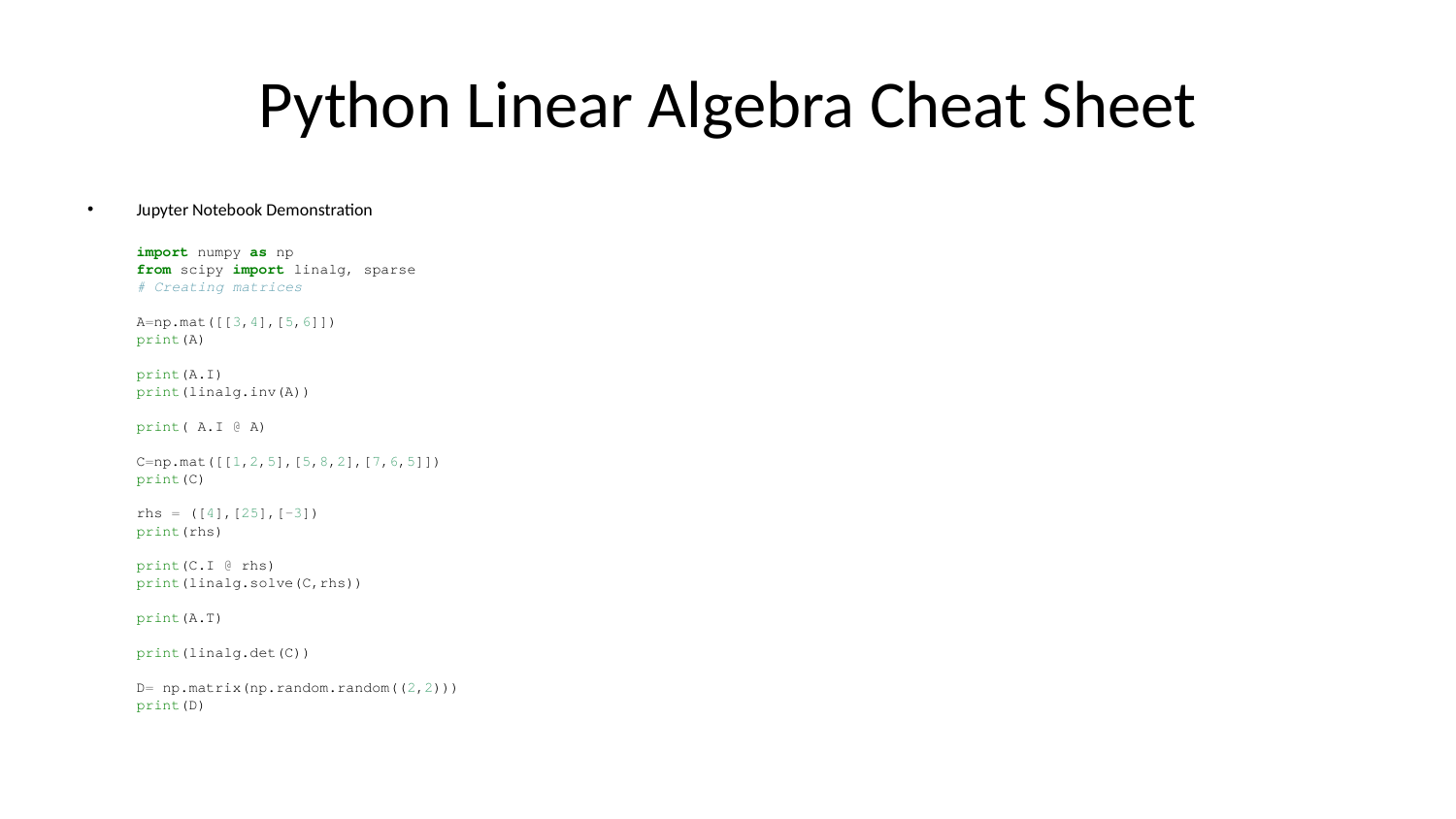

# Python Linear Algebra Cheat Sheet
Jupyter Notebook Demonstration

import numpy as np
from scipy import linalg, sparse
# Creating matrices
A=np.mat([[3,4],[5,6]])
print(A)
print(A.I)
print(linalg.inv(A))
print( A.I @ A)
C=np.mat([[1,2,5],[5,8,2],[7,6,5]])
print(C)
rhs = ([4],[25],[-3])
print(rhs)
print(C.I @ rhs)
print(linalg.solve(C,rhs))
print(A.T)
print(linalg.det(C))
D= np.matrix(np.random.random((2,2)))
print(D)